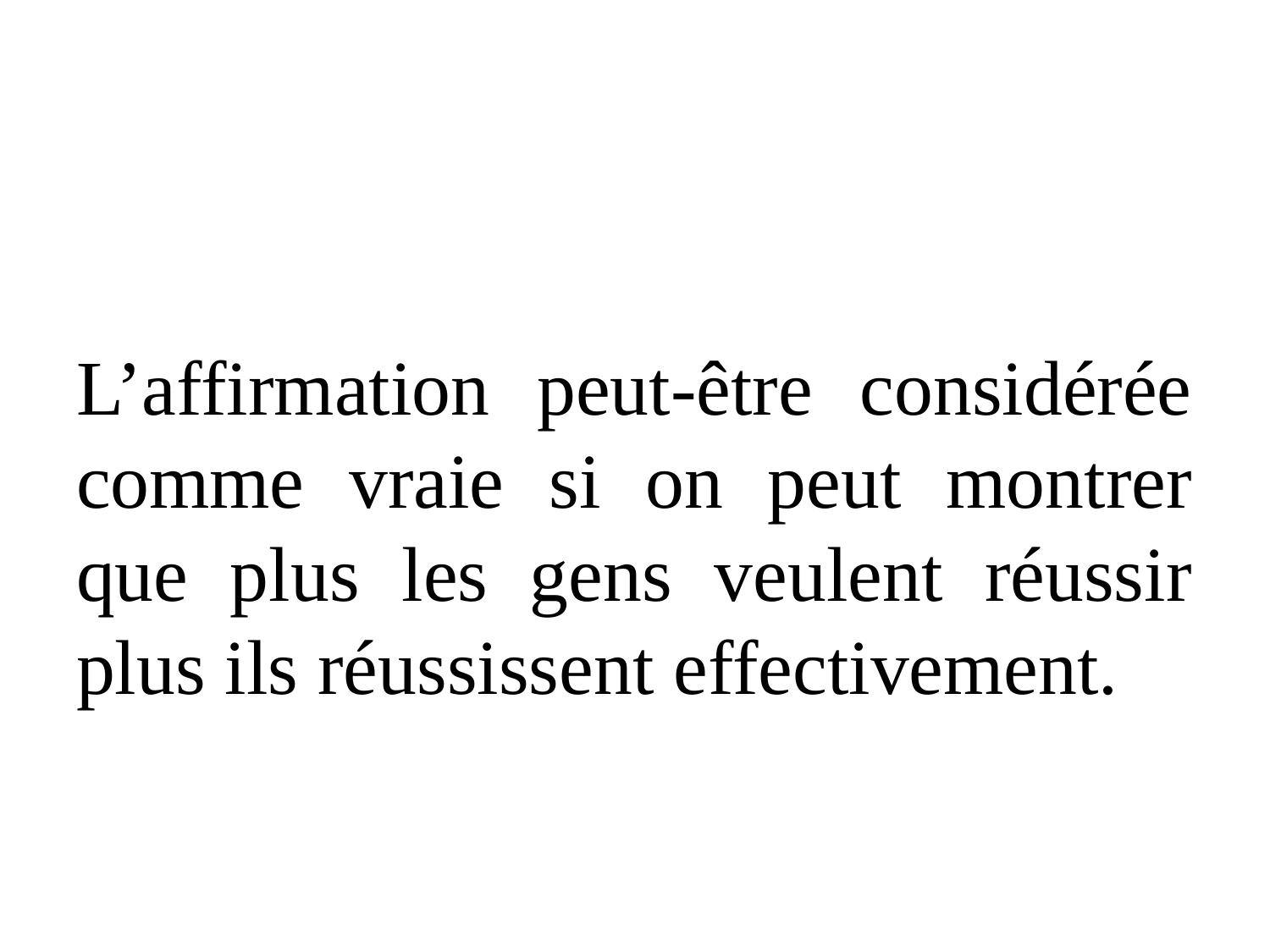

#

L’affirmation peut-être considérée comme vraie si on peut montrer que plus les gens veulent réussir plus ils réussissent effectivement.